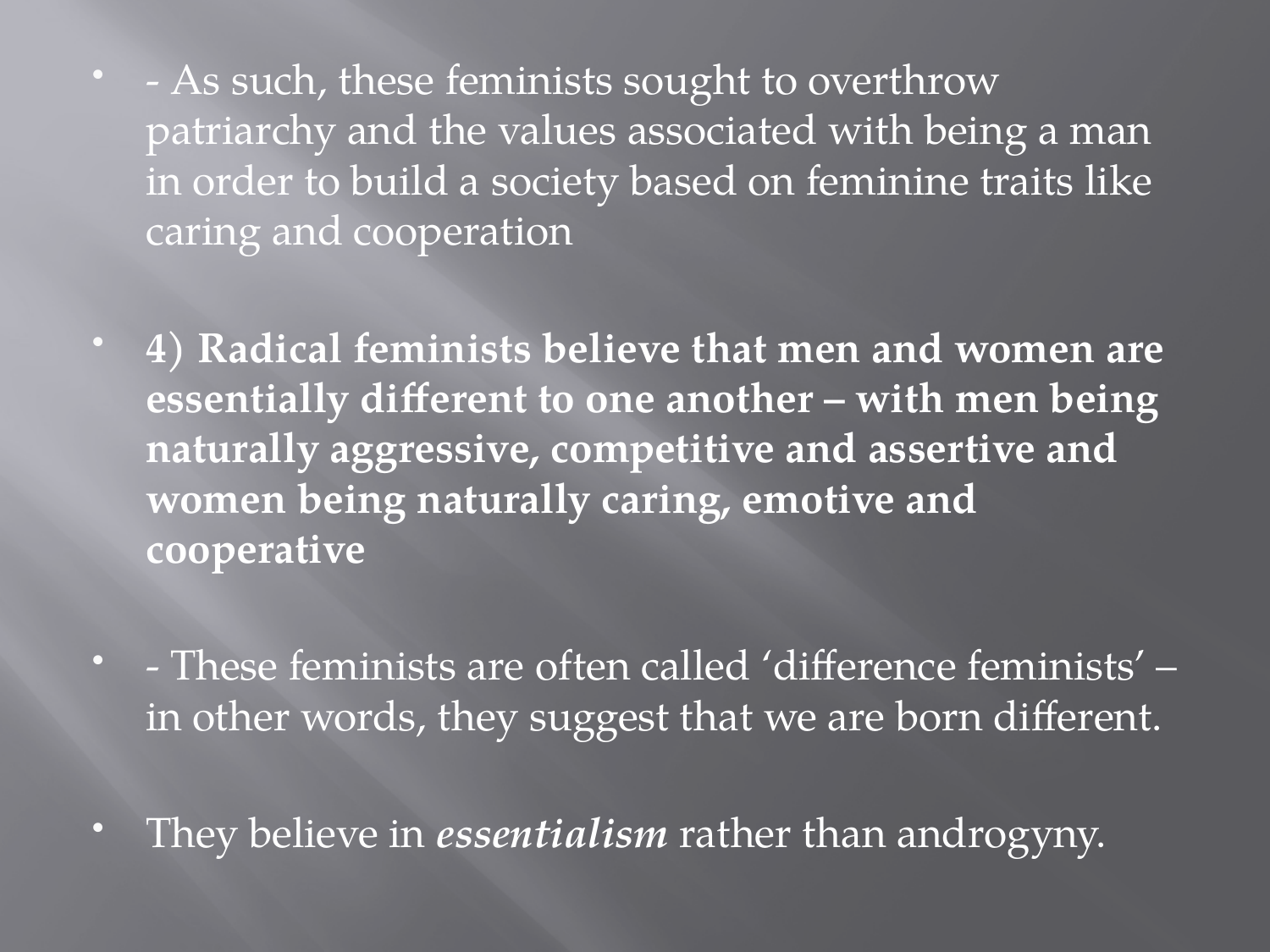

- As such, these feminists sought to overthrow patriarchy and the values associated with being a man in order to build a society based on feminine traits like caring and cooperation

4) Radical feminists believe that men and women are essentially different to one another – with men being naturally aggressive, competitive and assertive and women being naturally caring, emotive and cooperative

- These feminists are often called ‘difference feminists’ – in other words, they suggest that we are born different.

They believe in essentialism rather than androgyny.